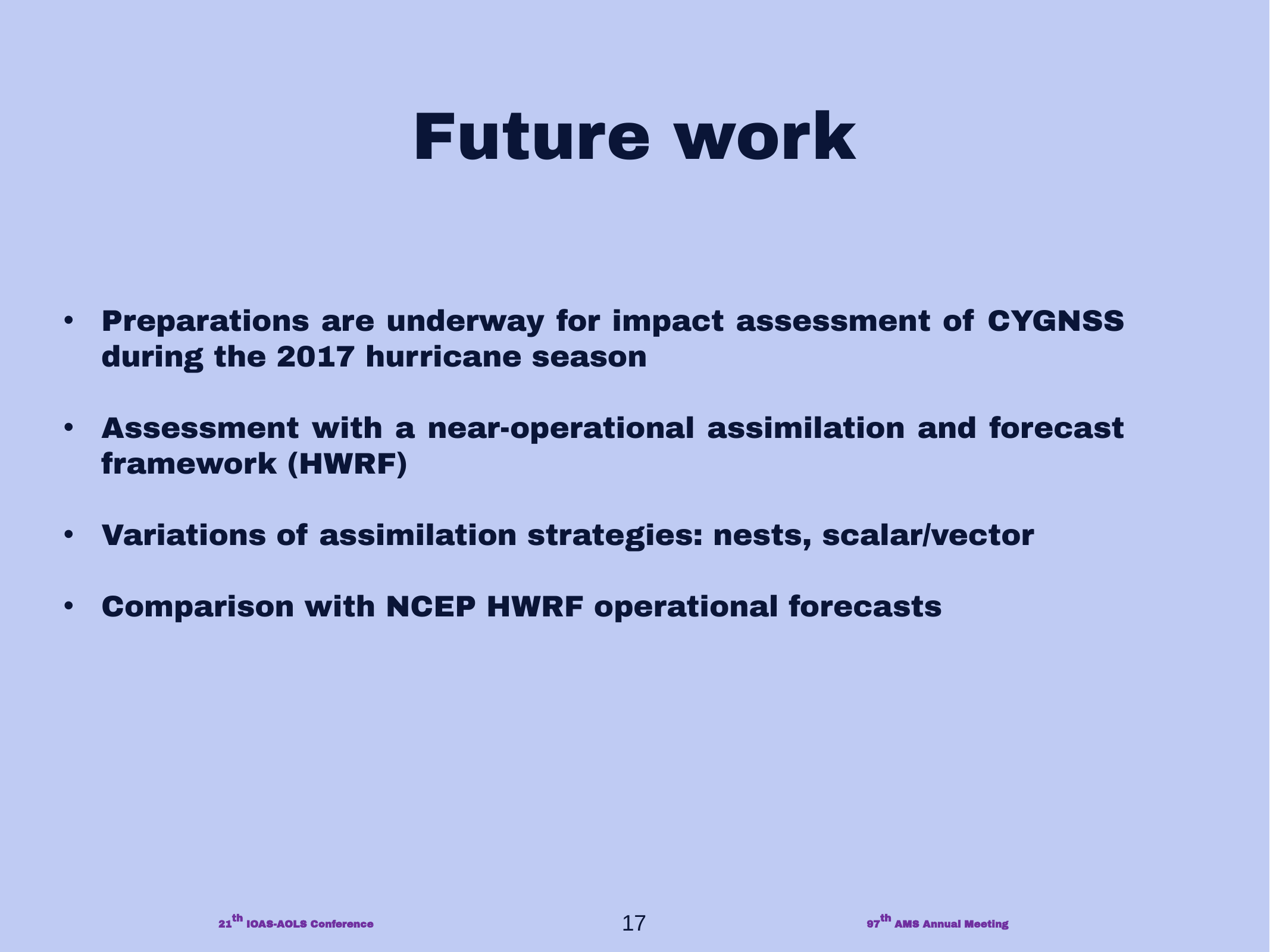

# Future work
Preparations are underway for impact assessment of CYGNSS during the 2017 hurricane season

Assessment with a near-operational assimilation and forecast framework (HWRF)

Variations of assimilation strategies: nests, scalar/vector

Comparison with NCEP HWRF operational forecasts

17